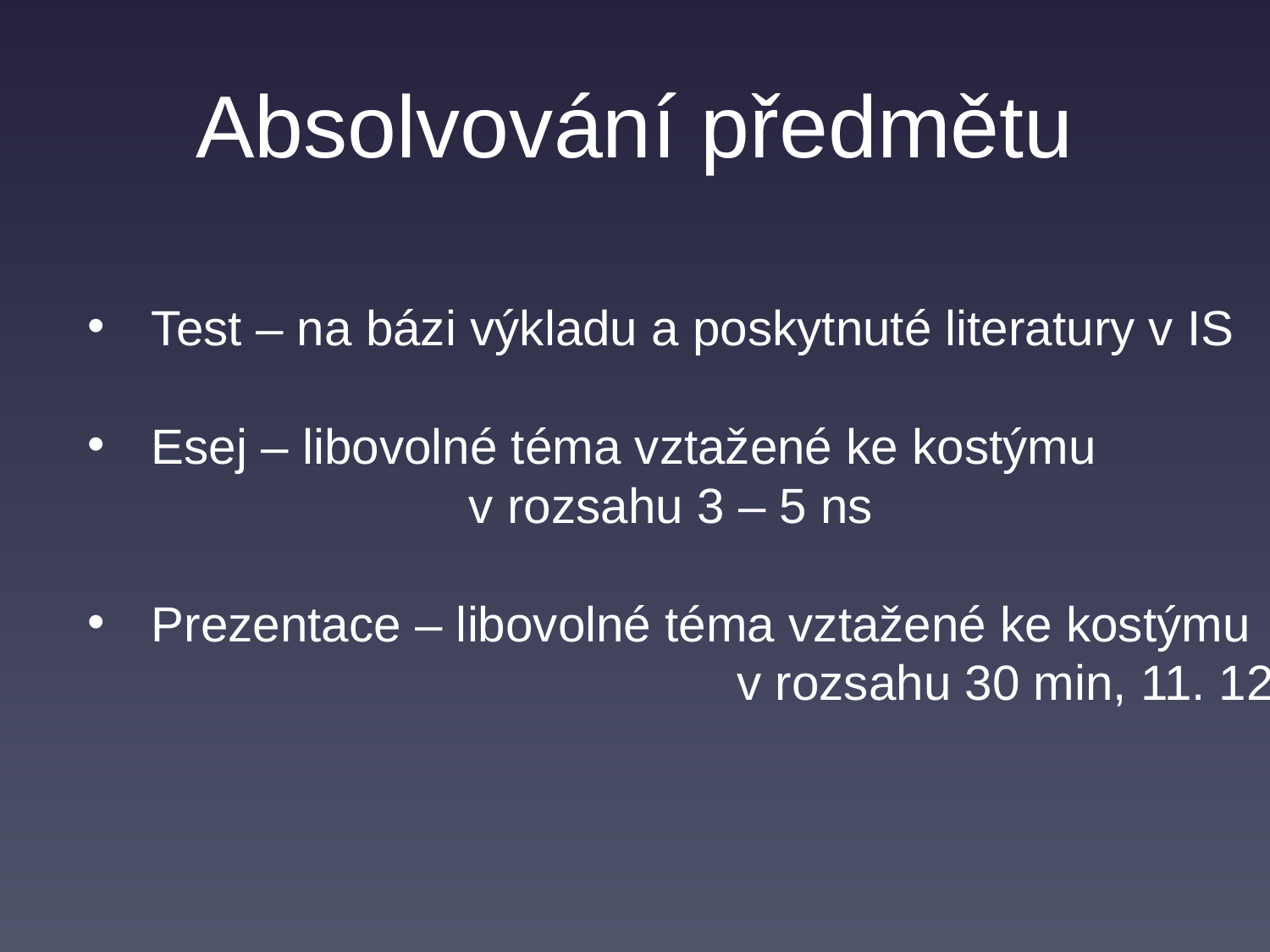

# Absolvování předmětu
Test – na bázi výkladu a poskytnuté literatury v IS

Esej – libovolné téma vztažené ke kostýmu
			v rozsahu 3 – 5 ns

Prezentace – libovolné téma vztažené ke kostýmu
					 v rozsahu 30 min, 11. 12.